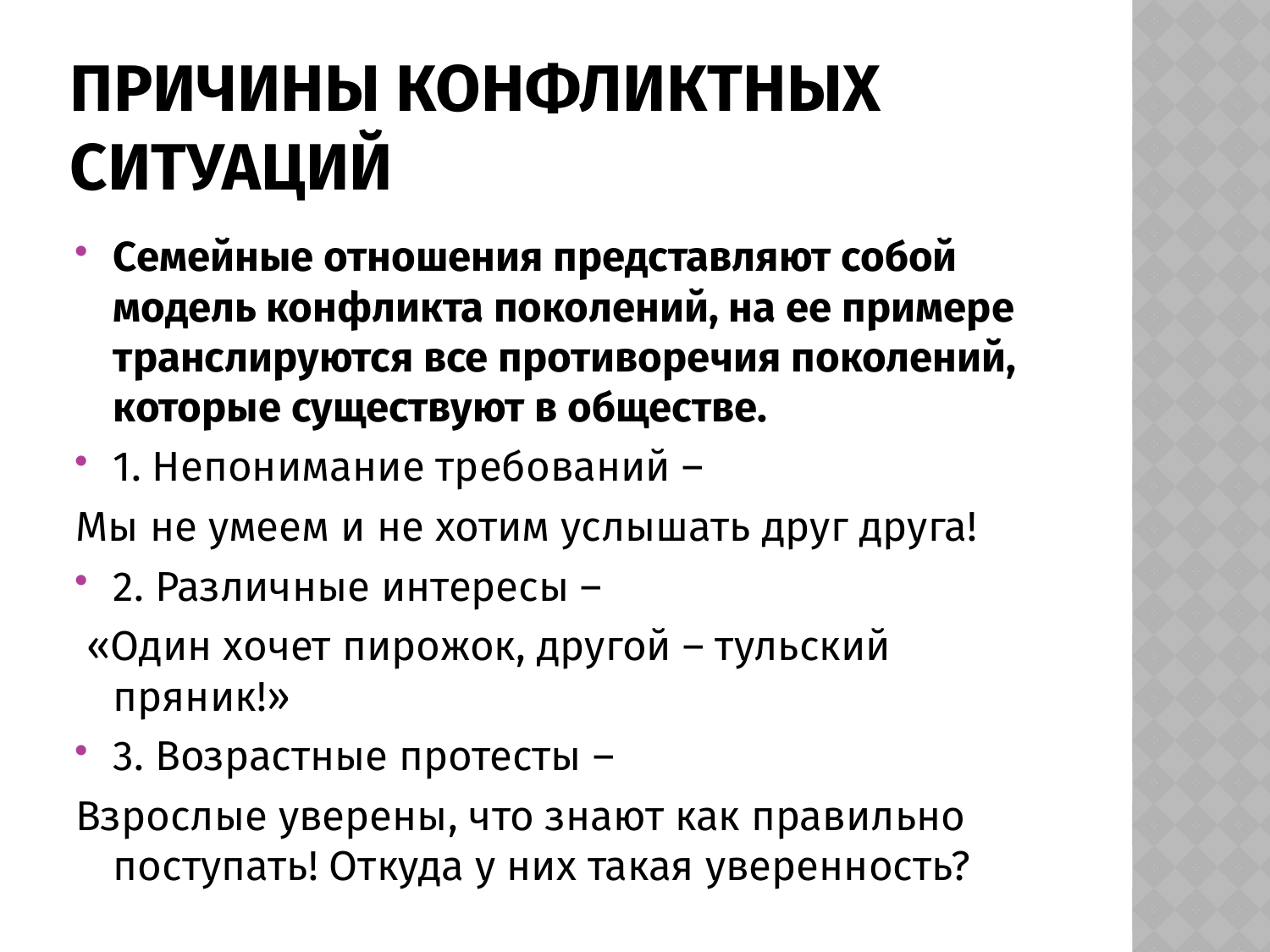

# Причины конфликтных ситуаций
Семейные отношения представляют собой модель конфликта поколений, на ее примере транслируются все противоречия поколений, которые существуют в обществе.
1. Непонимание требований –
Мы не умеем и не хотим услышать друг друга!
2. Различные интересы –
 «Один хочет пирожок, другой – тульский пряник!»
3. Возрастные протесты –
Взрослые уверены, что знают как правильно поступать! Откуда у них такая уверенность?